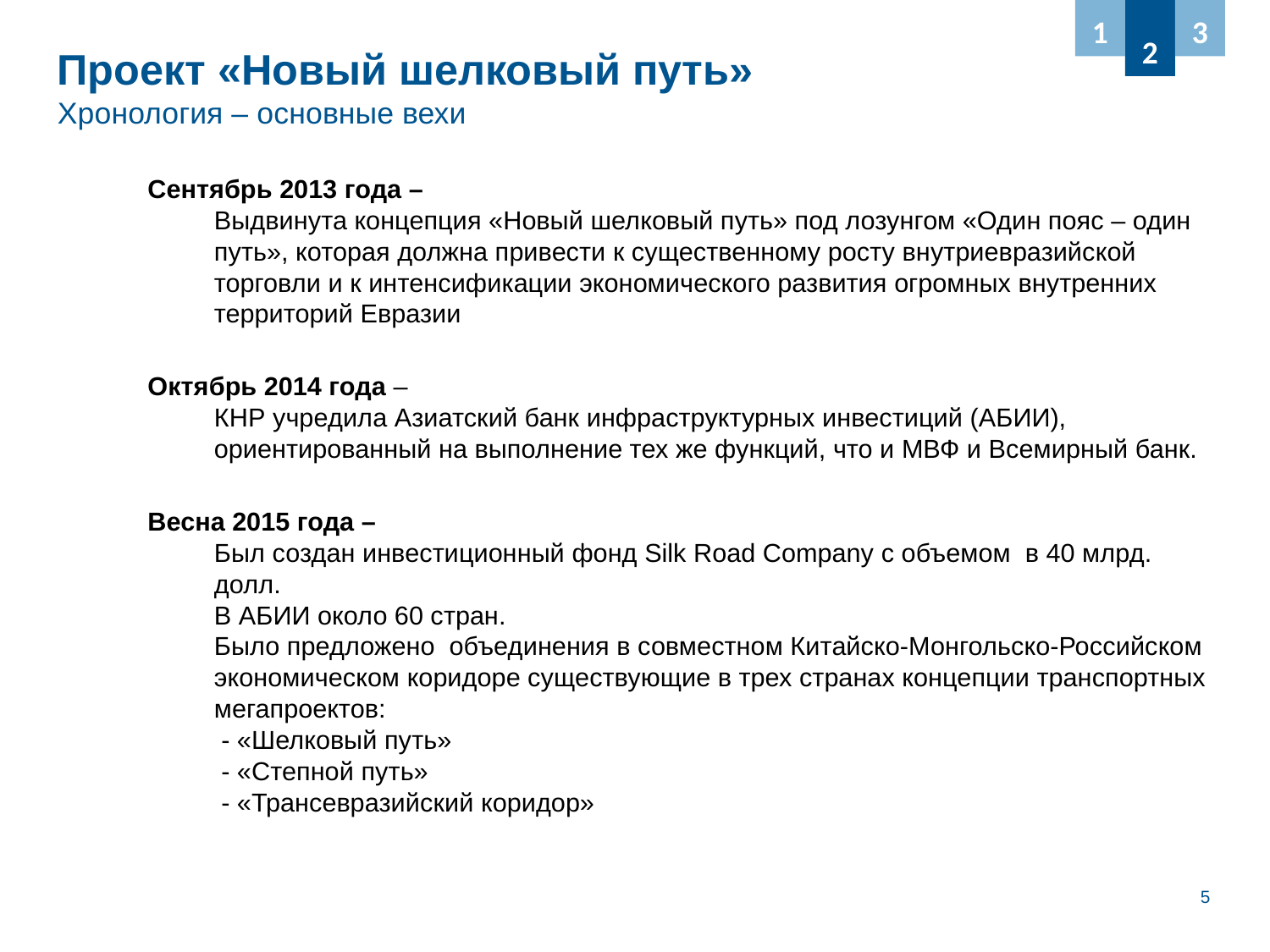

1
2
3
# Проект «Новый шелковый путь» Хронология – основные вехи
Сентябрь 2013 года –
Выдвинута концепция «Новый шелковый путь» под лозунгом «Один пояс – один путь», которая должна привести к существенному росту внутриевразийской торговли и к интенсификации экономического развития огромных внутренних территорий Евразии

Октябрь 2014 года –
КНР учредила Азиатский банк инфраструктурных инвестиций (АБИИ), ориентированный на выполнение тех же функций, что и МВФ и Всемирный банк.

Весна 2015 года –
Был создан инвестиционный фонд Silk Road Company с объемом  в 40 млрд. долл.
В АБИИ около 60 стран.
Было предложено  объединения в совместном Китайско-Монгольско-Российском экономическом коридоре существующие в трех странах концепции транспортных мегапроектов:
 - «Шелковый путь»
 - «Степной путь»
 - «Трансевразийский коридор»

5